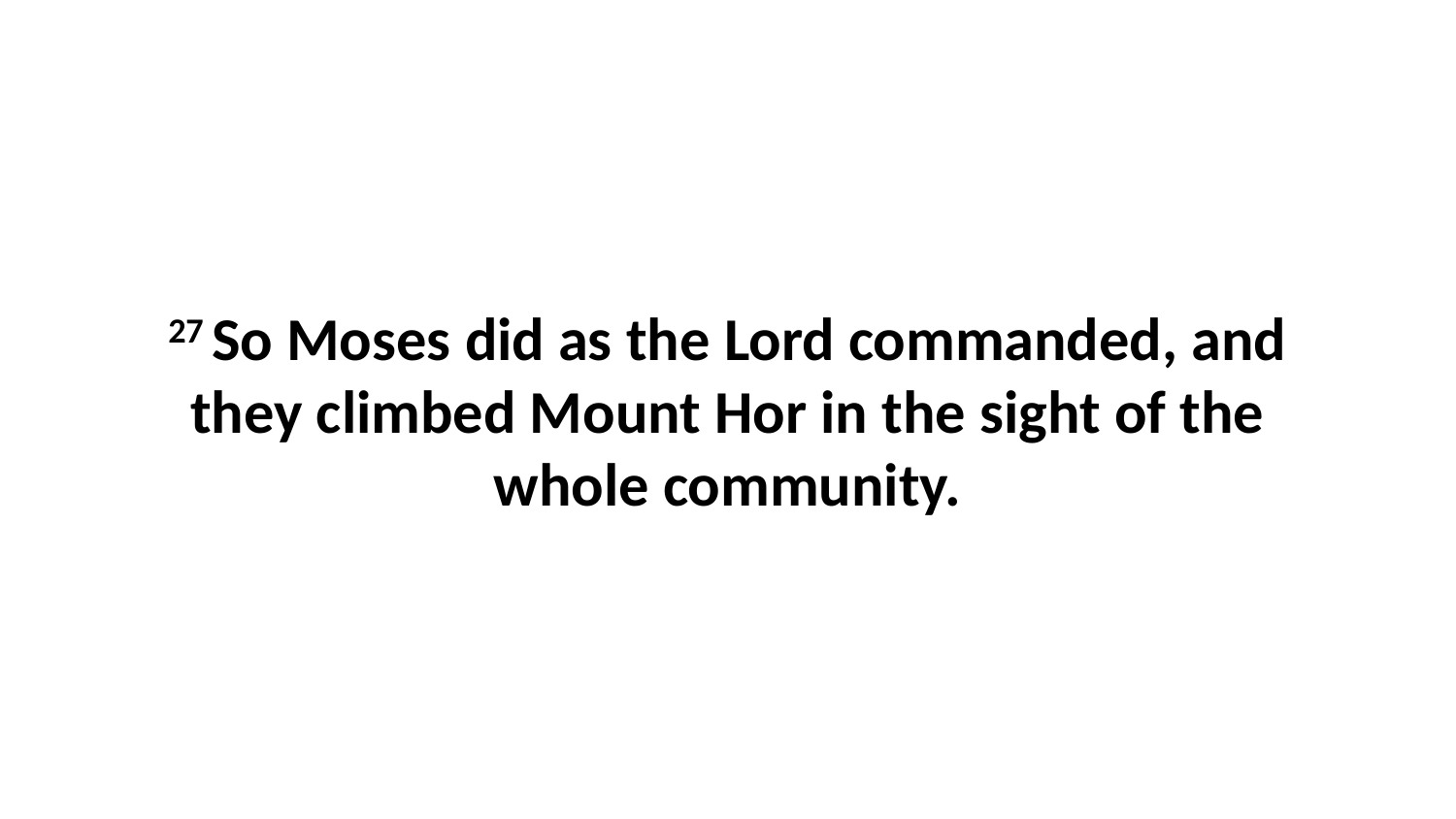

27 So Moses did as the Lord commanded, and they climbed Mount Hor in the sight of the whole community.